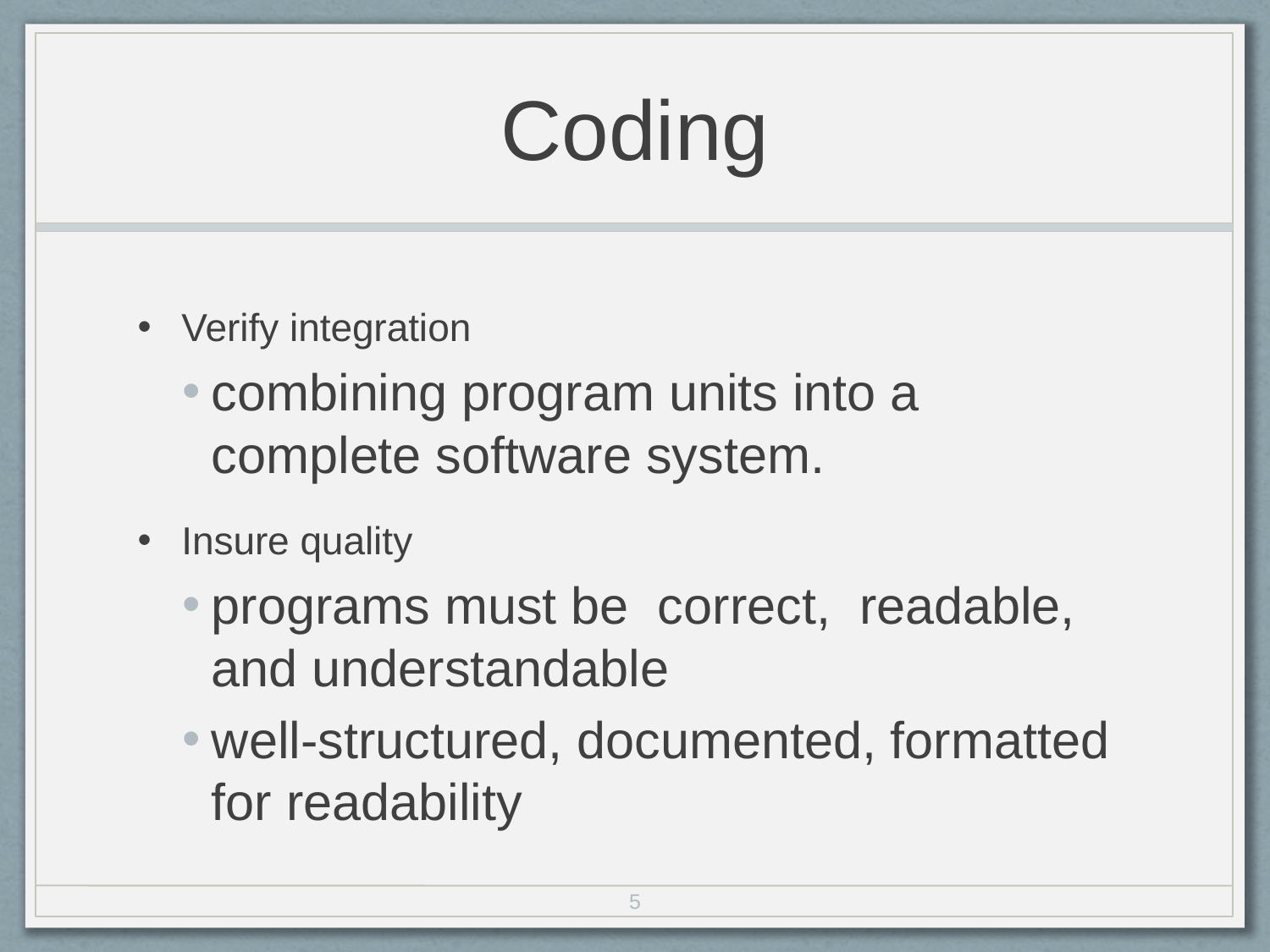

# Coding
Verify integration
combining program units into a complete software system.
Insure quality
programs must be  correct,  readable, and understandable
well-structured, documented, formatted for readability
5